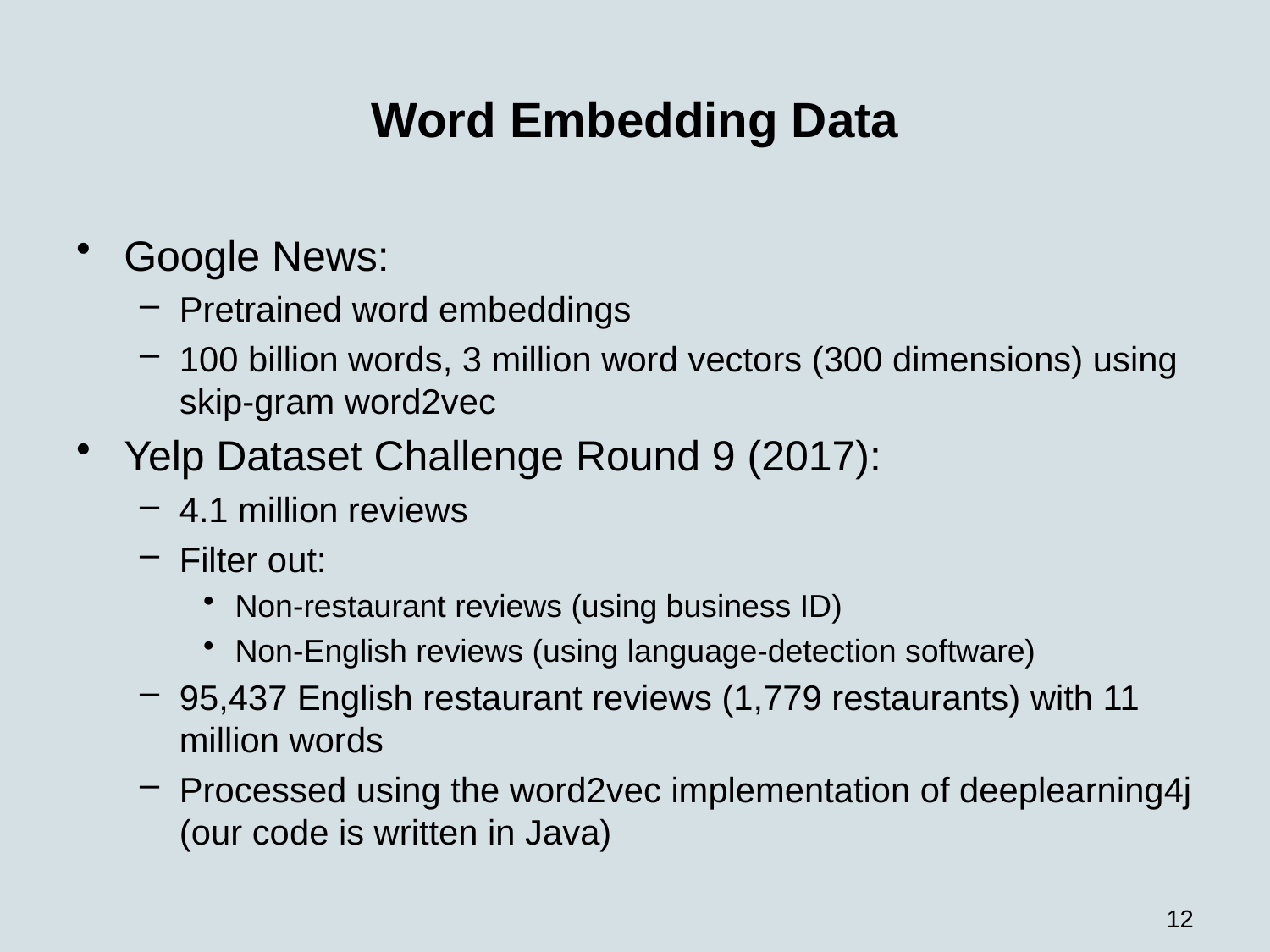

# Word Embedding Data
Google News:
Pretrained word embeddings
100 billion words, 3 million word vectors (300 dimensions) using skip-gram word2vec
Yelp Dataset Challenge Round 9 (2017):
4.1 million reviews
Filter out:
Non-restaurant reviews (using business ID)
Non-English reviews (using language-detection software)
95,437 English restaurant reviews (1,779 restaurants) with 11 million words
Processed using the word2vec implementation of deeplearning4j (our code is written in Java)

12